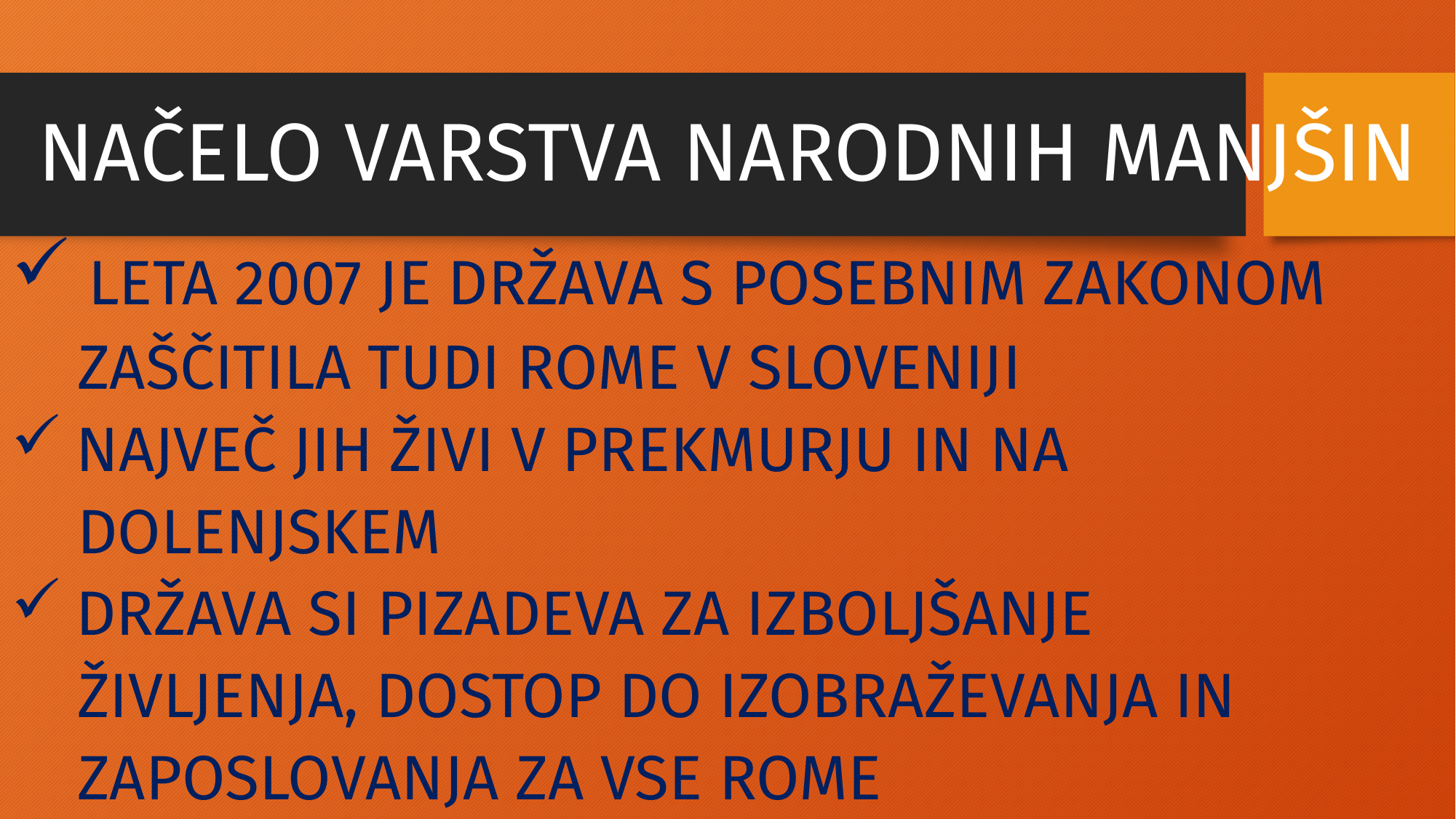

# NAČELO VARSTVA NARODNIH MANJŠIN
 LETA 2007 JE DRŽAVA S POSEBNIM ZAKONOM
    ZAŠČITILA TUDI ROME V SLOVENIJI
 NAJVEČ JIH ŽIVI V PREKMURJU IN NA
    DOLENJSKEM
 DRŽAVA SI PIZADEVA ZA IZBOLJŠANJE
    ŽIVLJENJA, DOSTOP DO IZOBRAŽEVANJA IN
    ZAPOSLOVANJA ZA VSE ROME